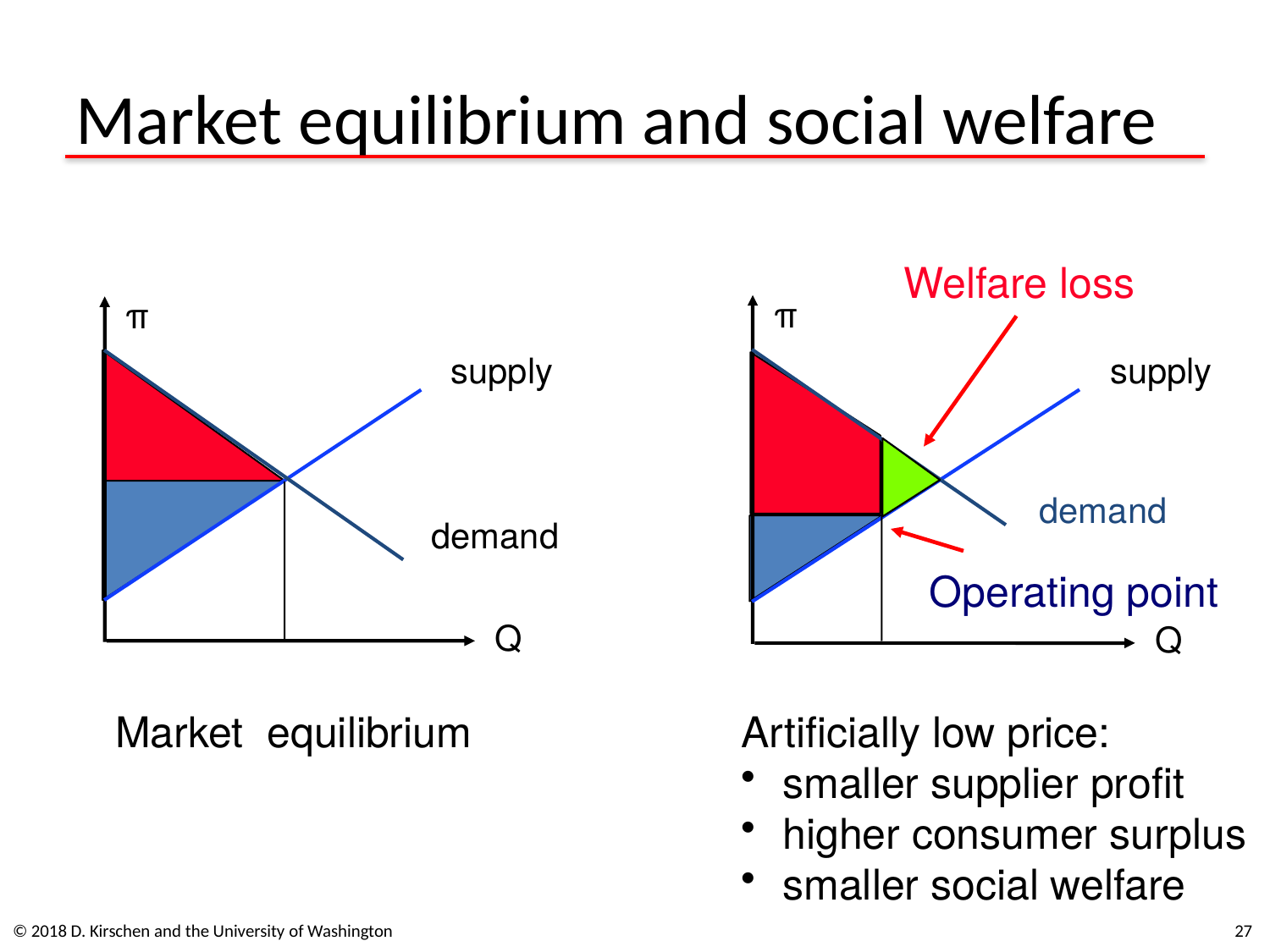

# Market equilibrium and social welfare
Welfare loss
π
π

supply

demand
Q

supply

demand

Operating point
Q

Market  equilibrium
Artificially low price:
 smaller supplier profit
 higher consumer surplus
 smaller social welfare
© 2018 D. Kirschen and the University of Washington
27